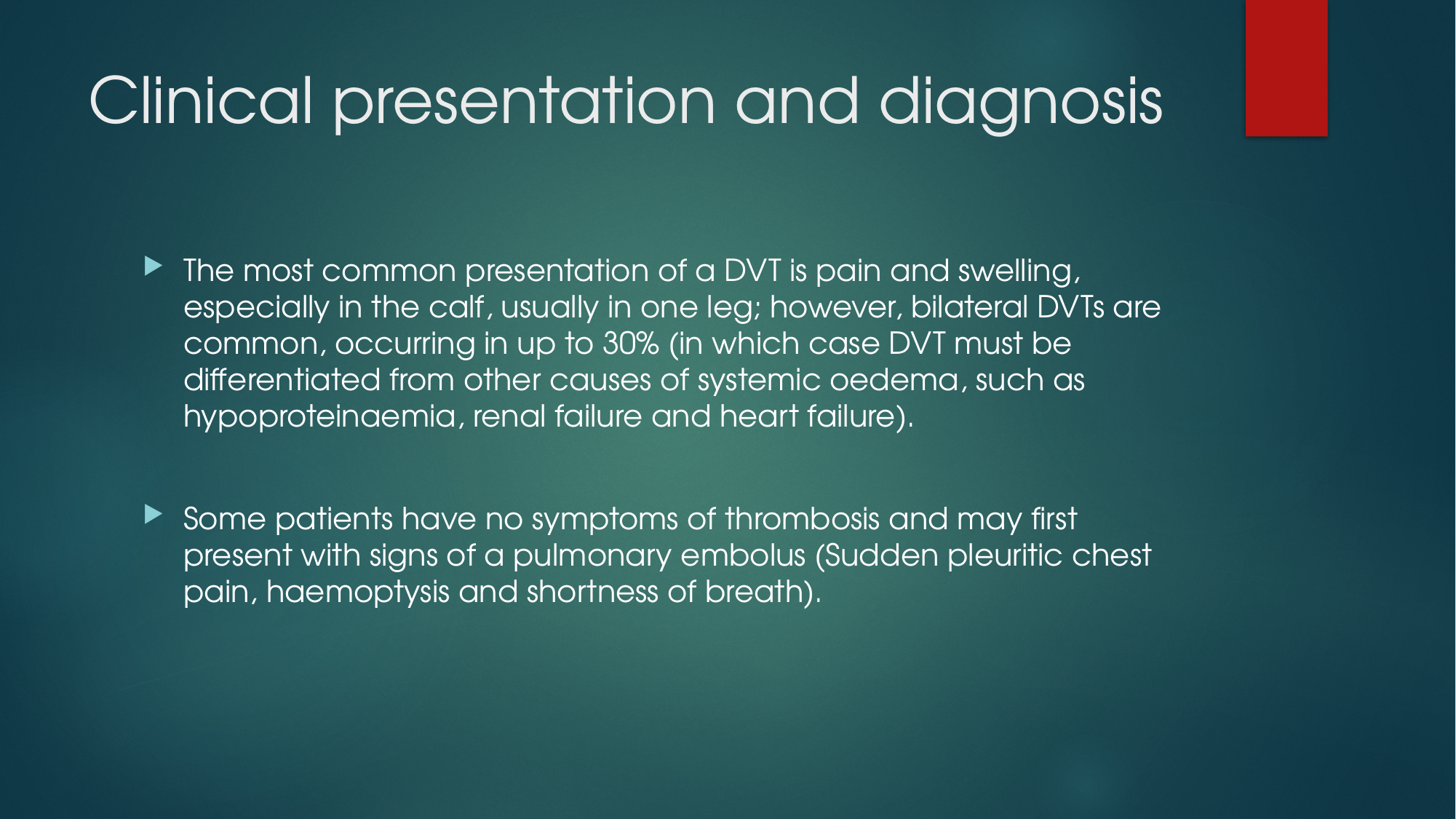

# Clinical presentation and diagnosis
The most common presentation of a DVT is pain and swelling, especially in the calf, usually in one leg; however, bilateral DVTs are common, occurring in up to 30% (in which case DVT must be differentiated from other causes of systemic oedema, such as hypoproteinaemia, renal failure and heart failure).

Some patients have no symptoms of thrombosis and may first present with signs of a pulmonary embolus (Sudden pleuritic chest pain, haemoptysis and shortness of breath).